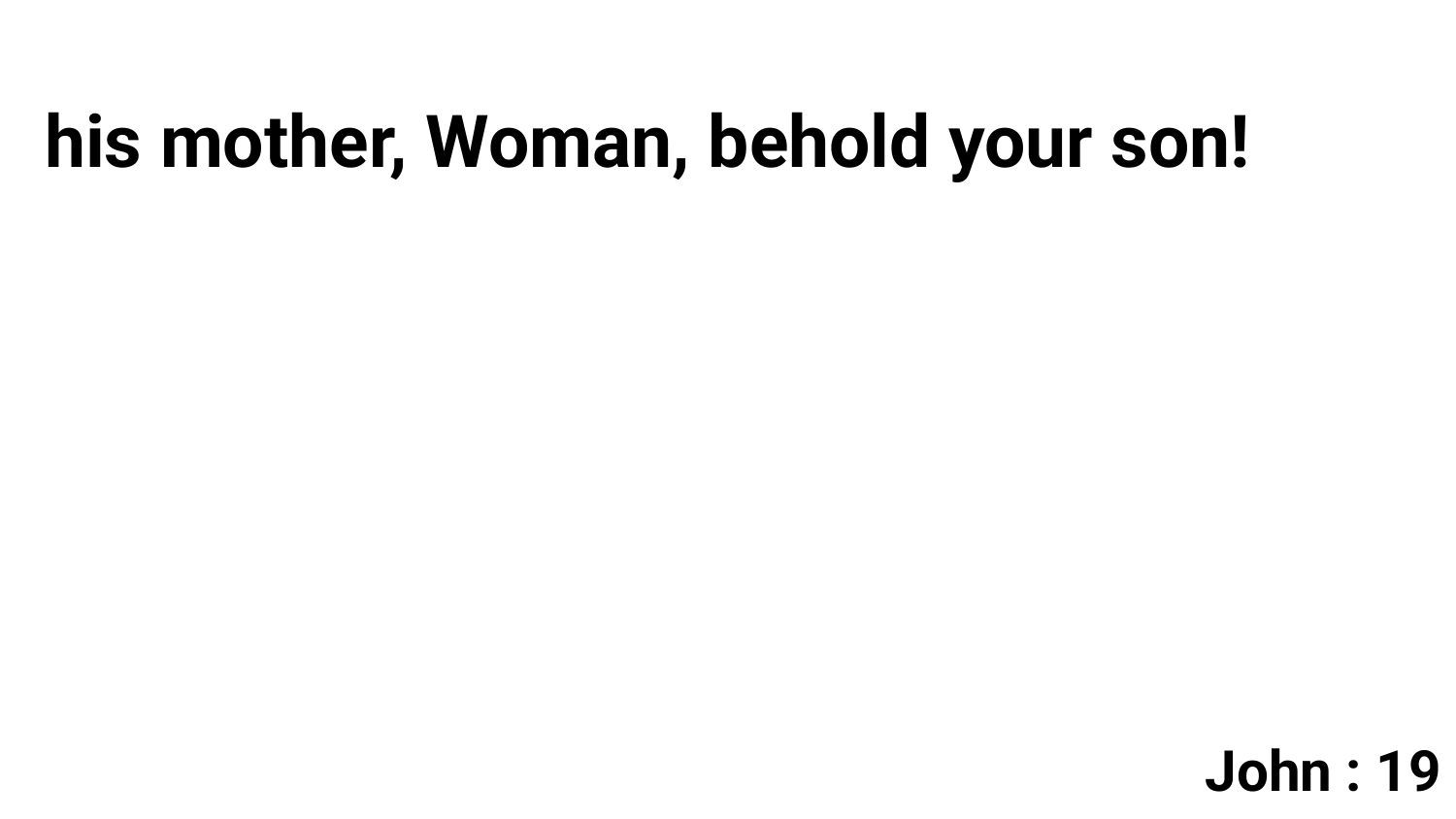

his mother, Woman, behold your son!
John : 19